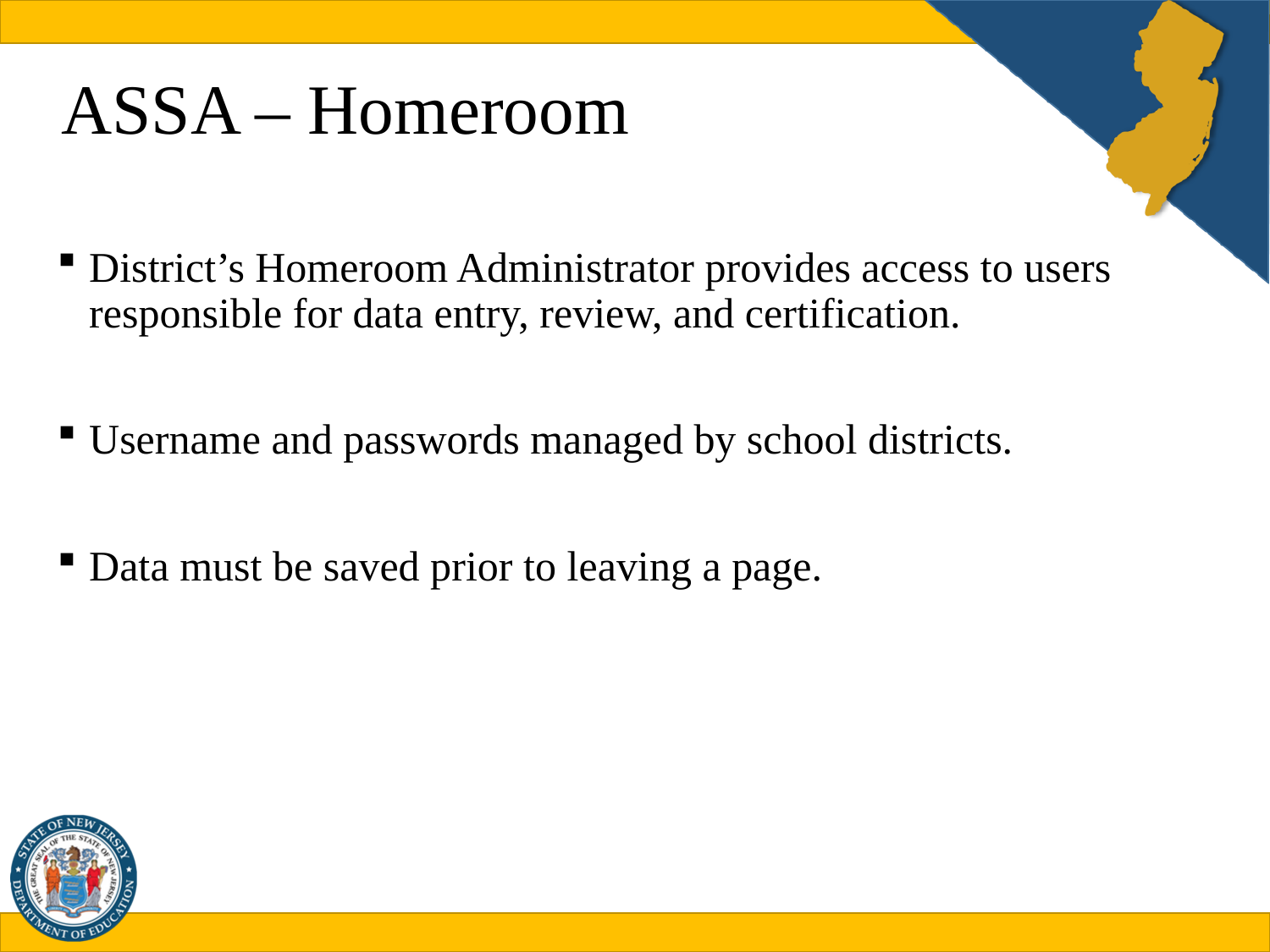

# ASSA – Homeroom
District’s Homeroom Administrator provides access to users responsible for data entry, review, and certification.

Username and passwords managed by school districts.

Data must be saved prior to leaving a page.